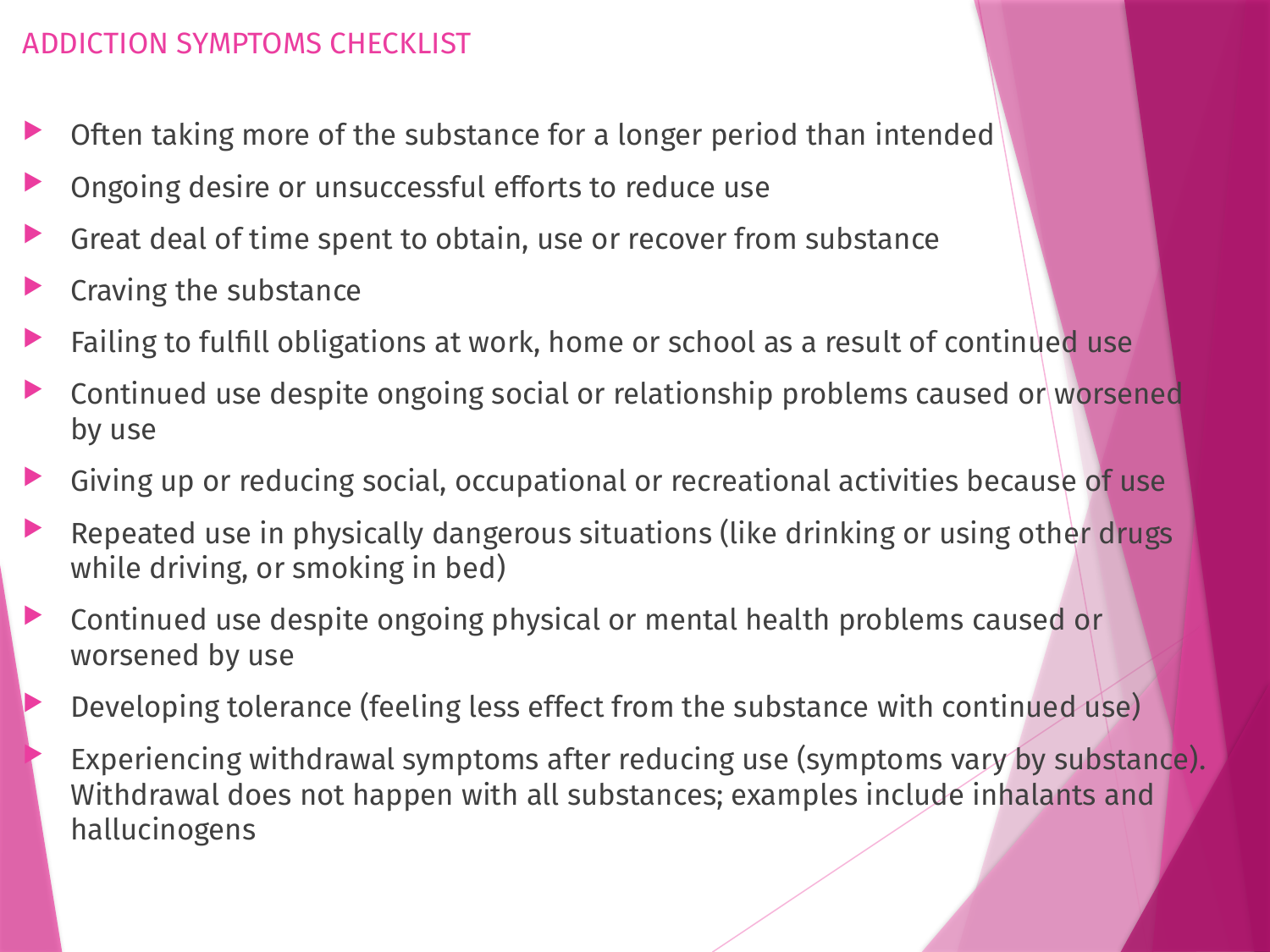

# ADDICTION SYMPTOMS CHECKLIST
Often taking more of the substance for a longer period than intended
Ongoing desire or unsuccessful efforts to reduce use
Great deal of time spent to obtain, use or recover from substance
Craving the substance
Failing to fulfill obligations at work, home or school as a result of continued use
Continued use despite ongoing social or relationship problems caused or worsened by use
Giving up or reducing social, occupational or recreational activities because of use
Repeated use in physically dangerous situations (like drinking or using other drugs while driving, or smoking in bed)
Continued use despite ongoing physical or mental health problems caused or worsened by use
Developing tolerance (feeling less effect from the substance with continued use)
Experiencing withdrawal symptoms after reducing use (symptoms vary by substance). Withdrawal does not happen with all substances; examples include inhalants and hallucinogens